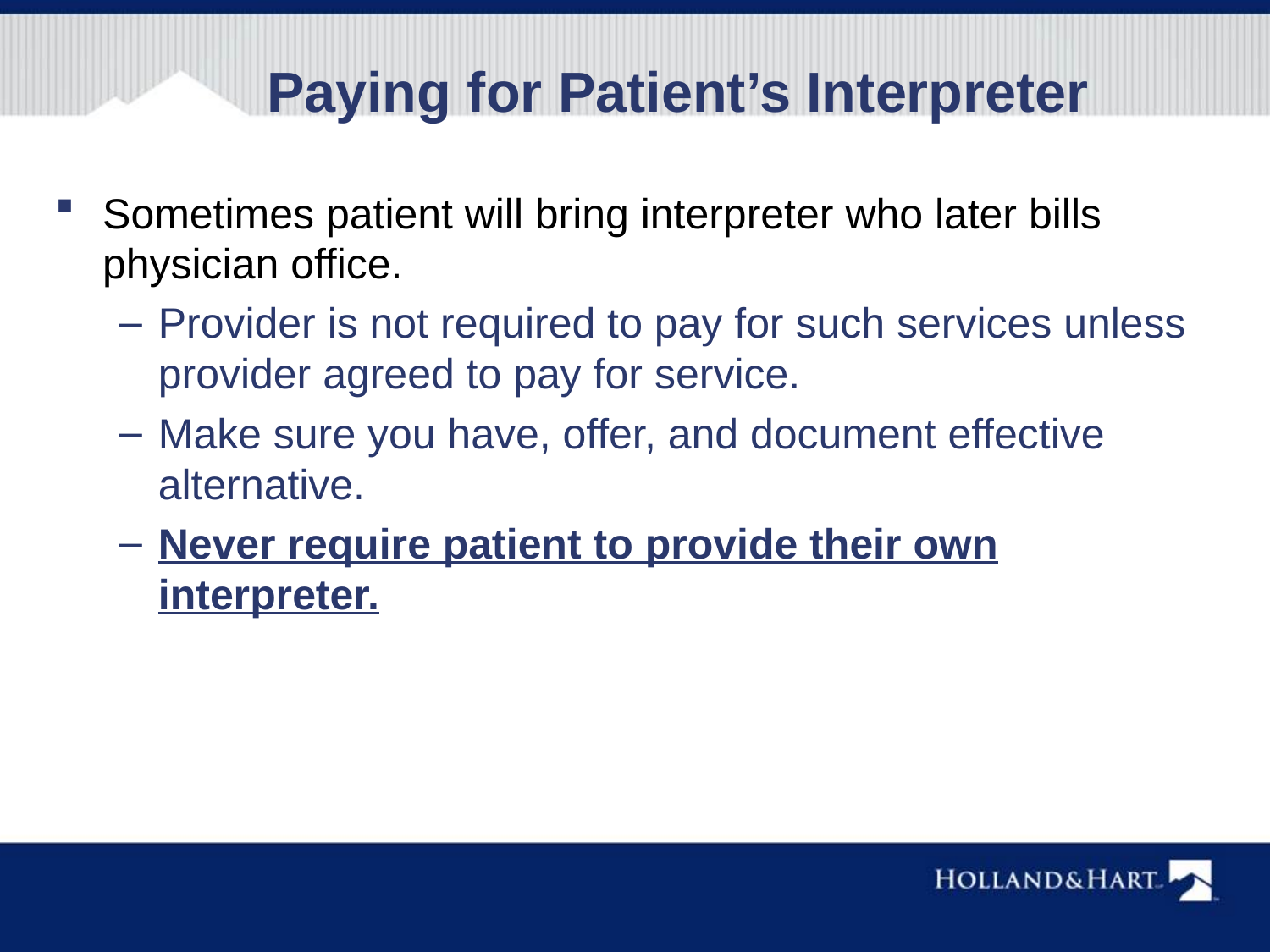

# Paying for Patient’s Interpreter
Sometimes patient will bring interpreter who later bills physician office.
Provider is not required to pay for such services unless provider agreed to pay for service.
Make sure you have, offer, and document effective alternative.
Never require patient to provide their own interpreter.